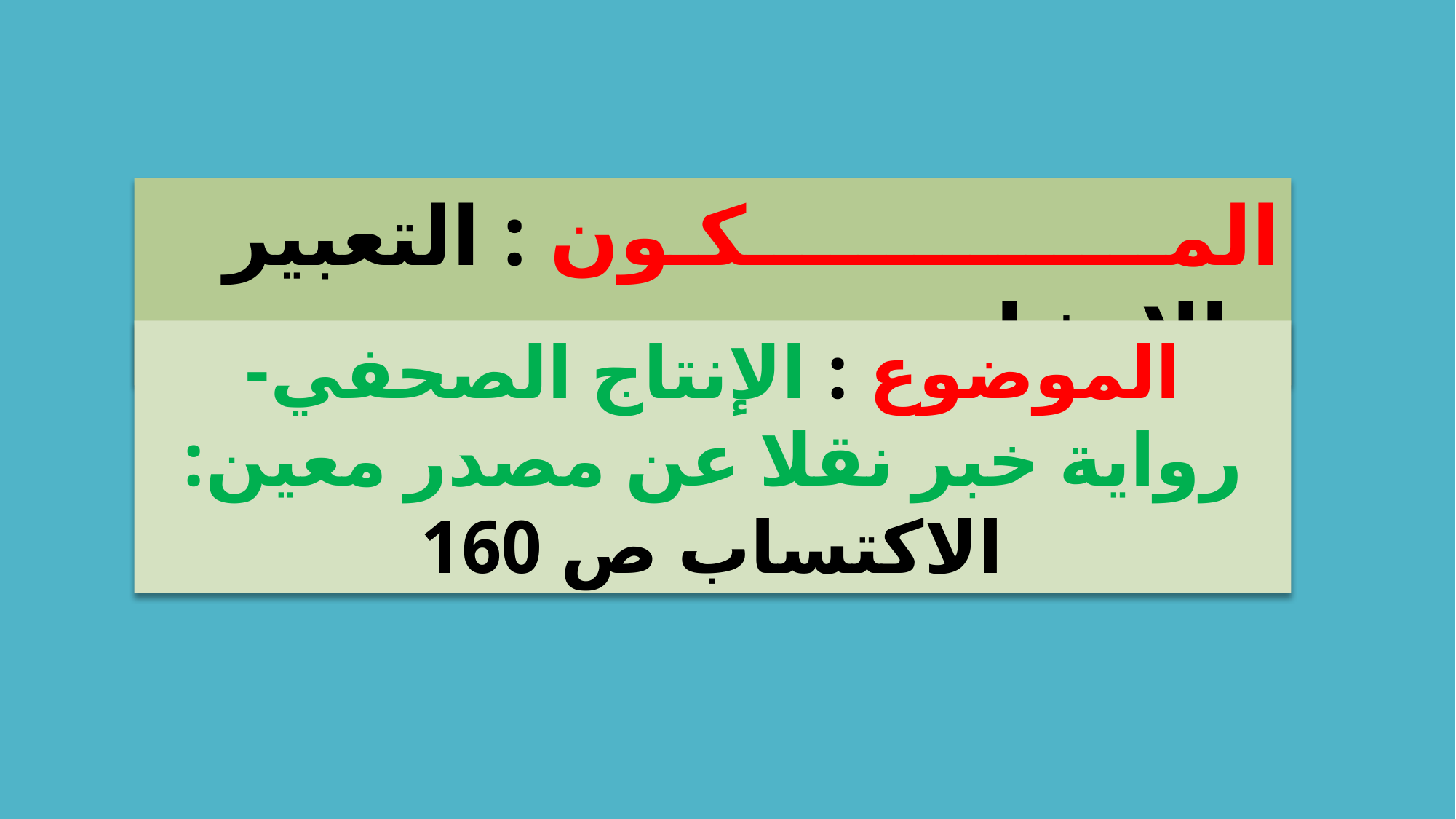

المـــــــــــــــكـون : التعبير والإنشاء
الموضوع : الإنتاج الصحفي- رواية خبر نقلا عن مصدر معين: الاكتساب ص 160